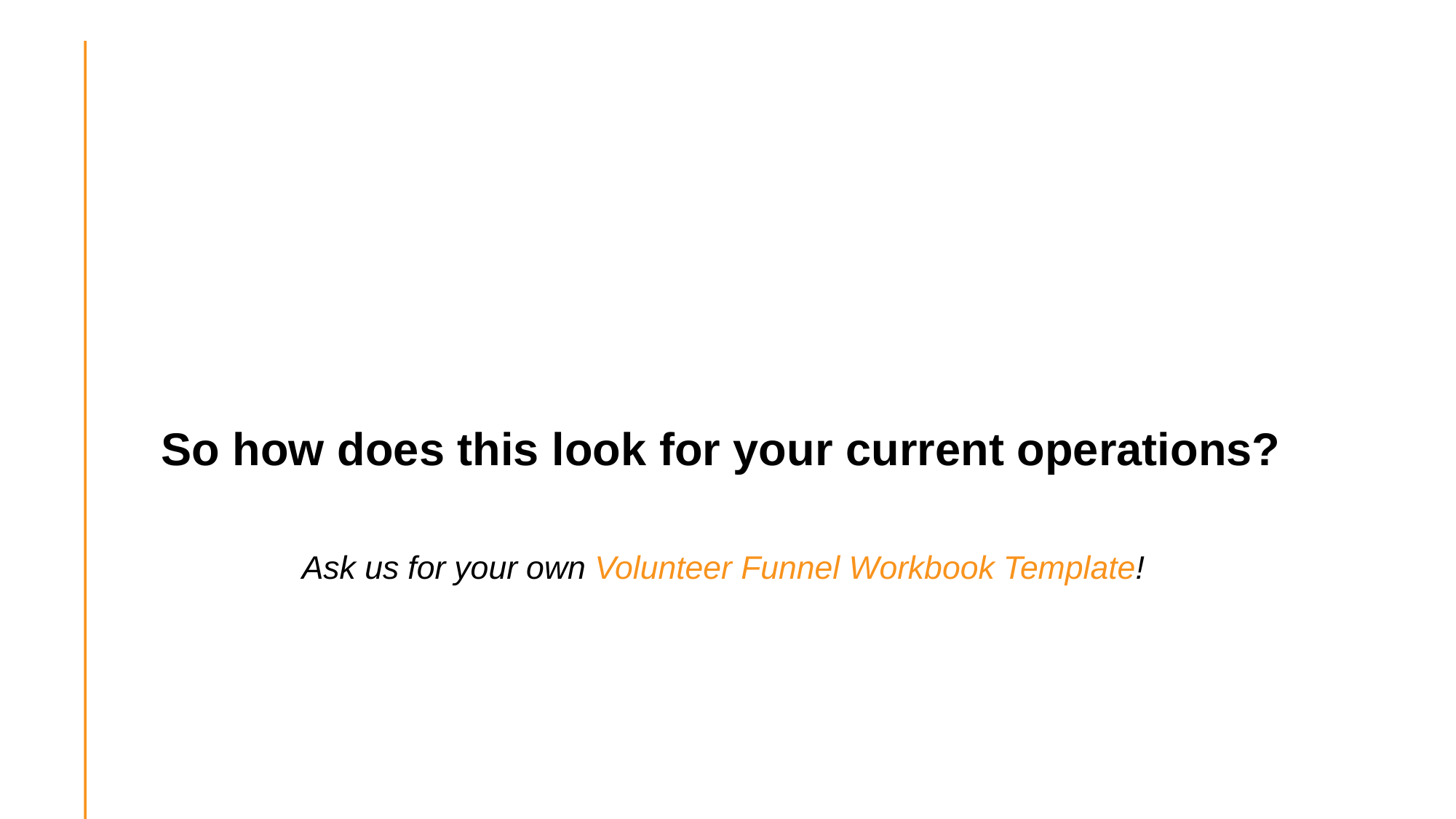

# So how does this look for your current operations? Ask us for your own Volunteer Funnel Workbook Template!